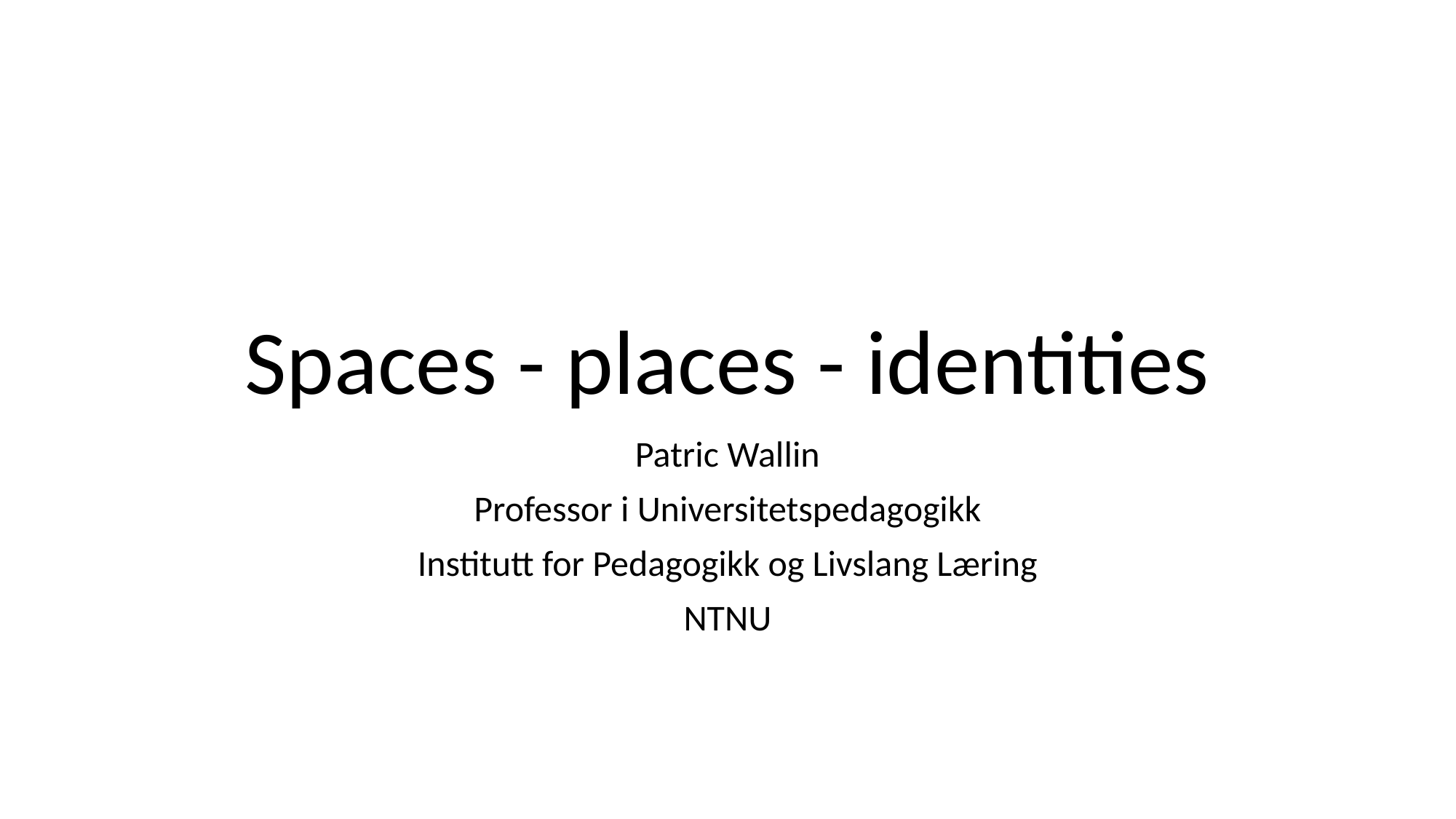

# Spaces - places - identities
Patric Wallin
Professor i Universitetspedagogikk
Institutt for Pedagogikk og Livslang Læring
NTNU